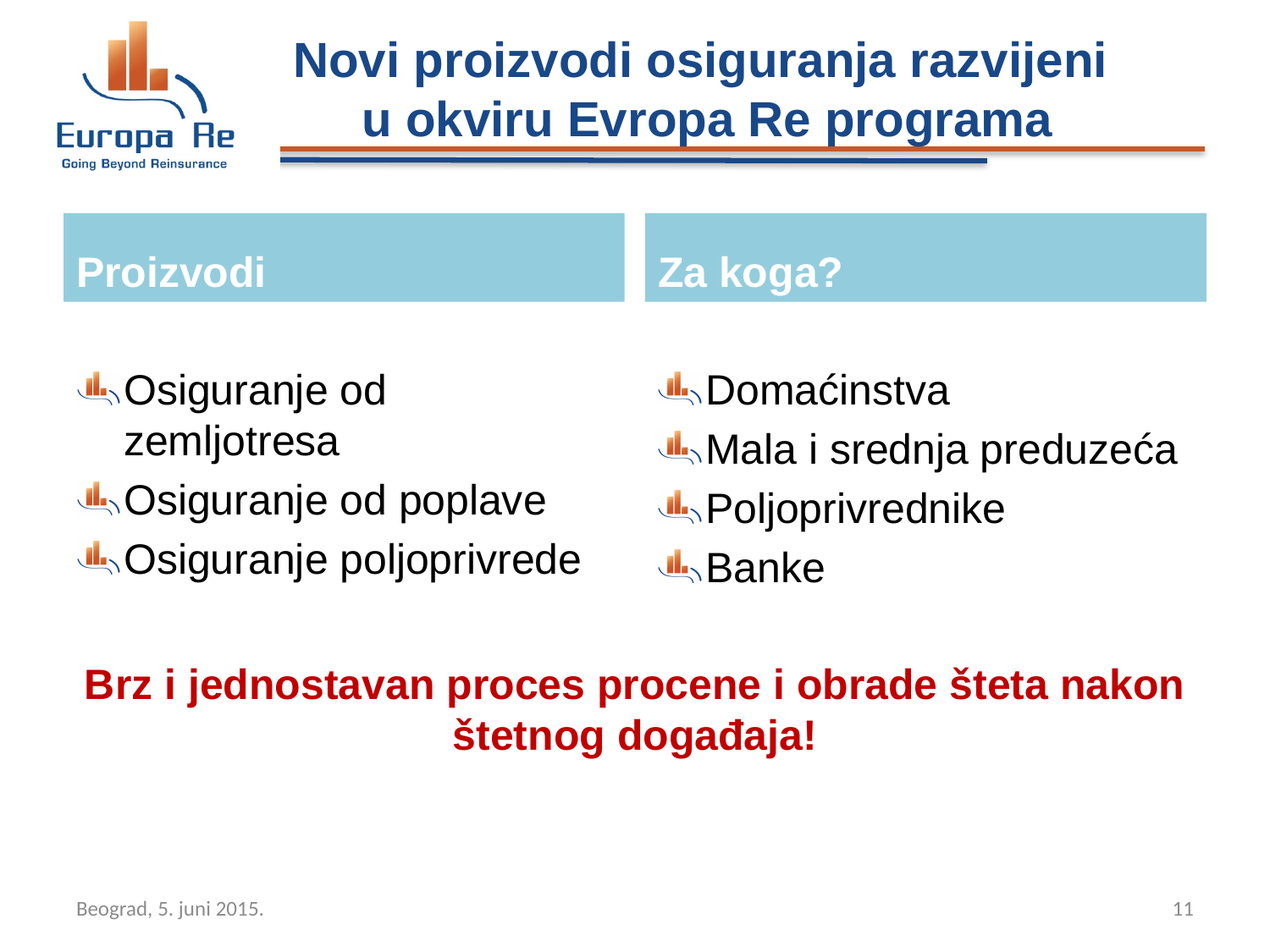

# Novi proizvodi osiguranja razvijeni u okviru Evropa Re programa
Proizvodi
Za koga?
Osiguranje od zemljotresa
Osiguranje od poplave
Osiguranje poljoprivrede
Domaćinstva
Mala i srednja preduzeća
Poljoprivrednike
Banke

Brz i jednostavan proces procene i obrade šteta nakon štetnog događaja!
Beograd, 5. juni 2015.
11